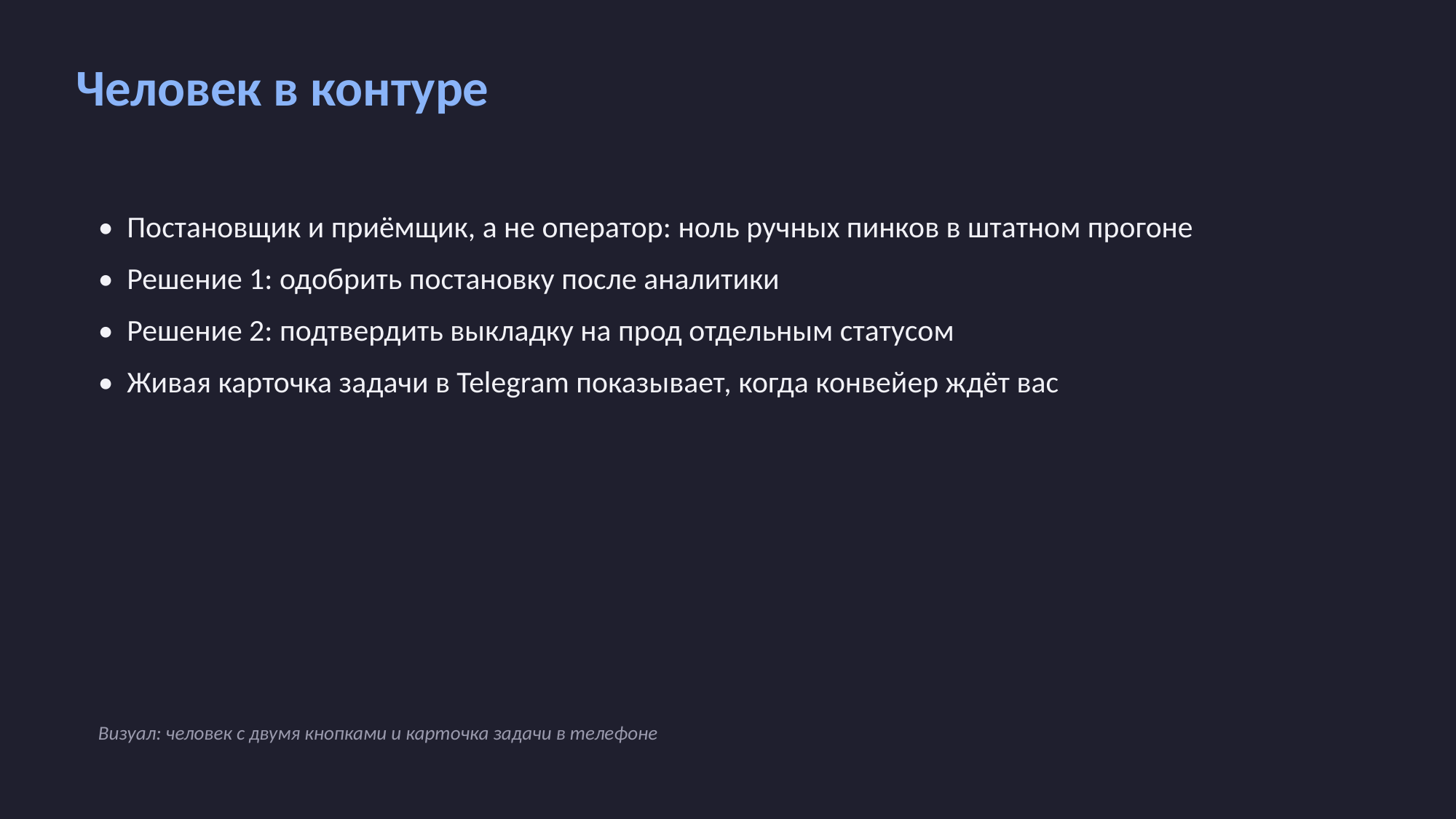

Человек в контуре
•  Постановщик и приёмщик, а не оператор: ноль ручных пинков в штатном прогоне
•  Решение 1: одобрить постановку после аналитики
•  Решение 2: подтвердить выкладку на прод отдельным статусом
•  Живая карточка задачи в Telegram показывает, когда конвейер ждёт вас
Визуал: человек с двумя кнопками и карточка задачи в телефоне